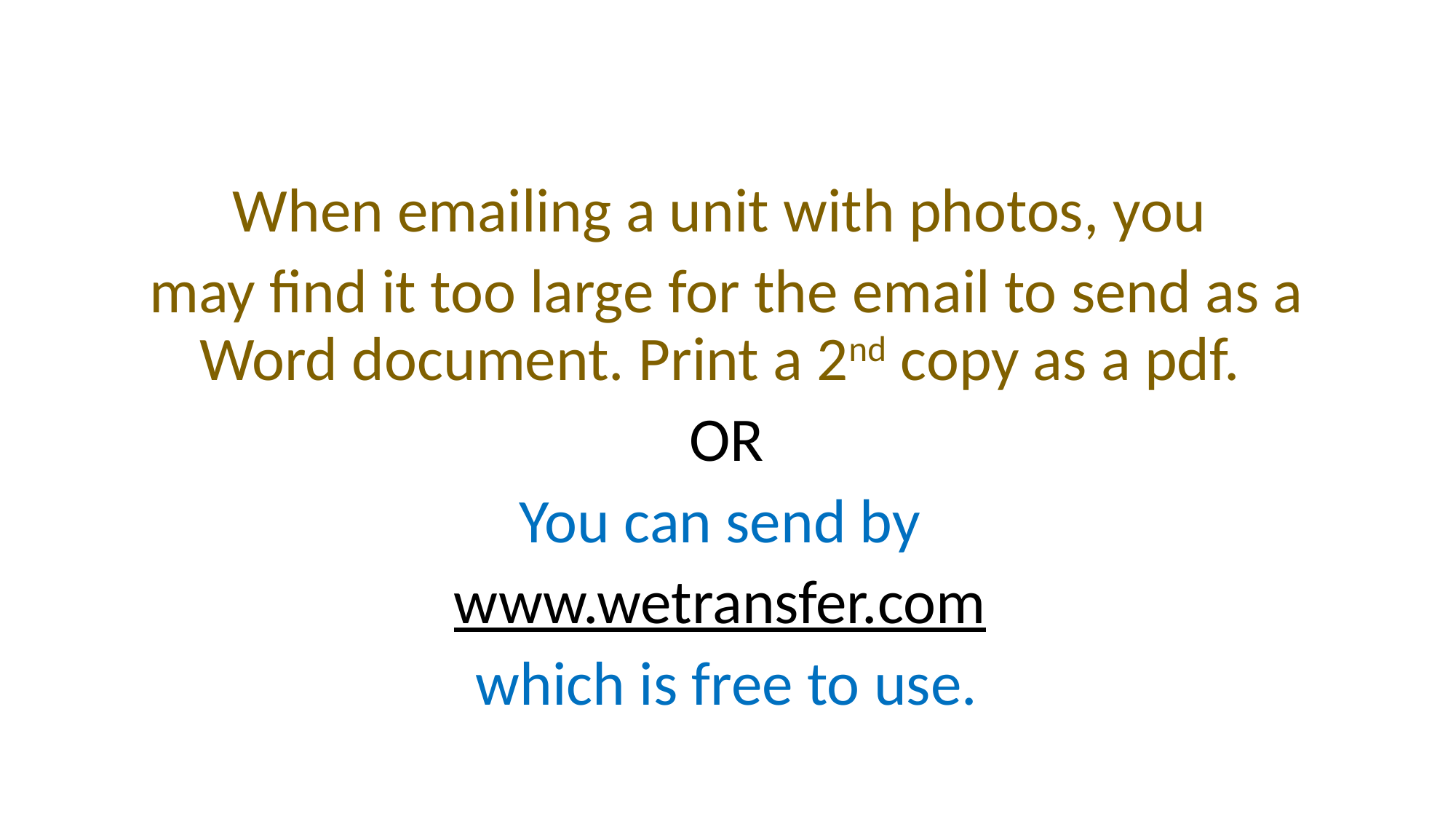

When emailing a unit with photos, you
may find it too large for the email to send as a Word document. Print a 2nd copy as a pdf.
OR
You can send by
www.wetransfer.com
which is free to use.